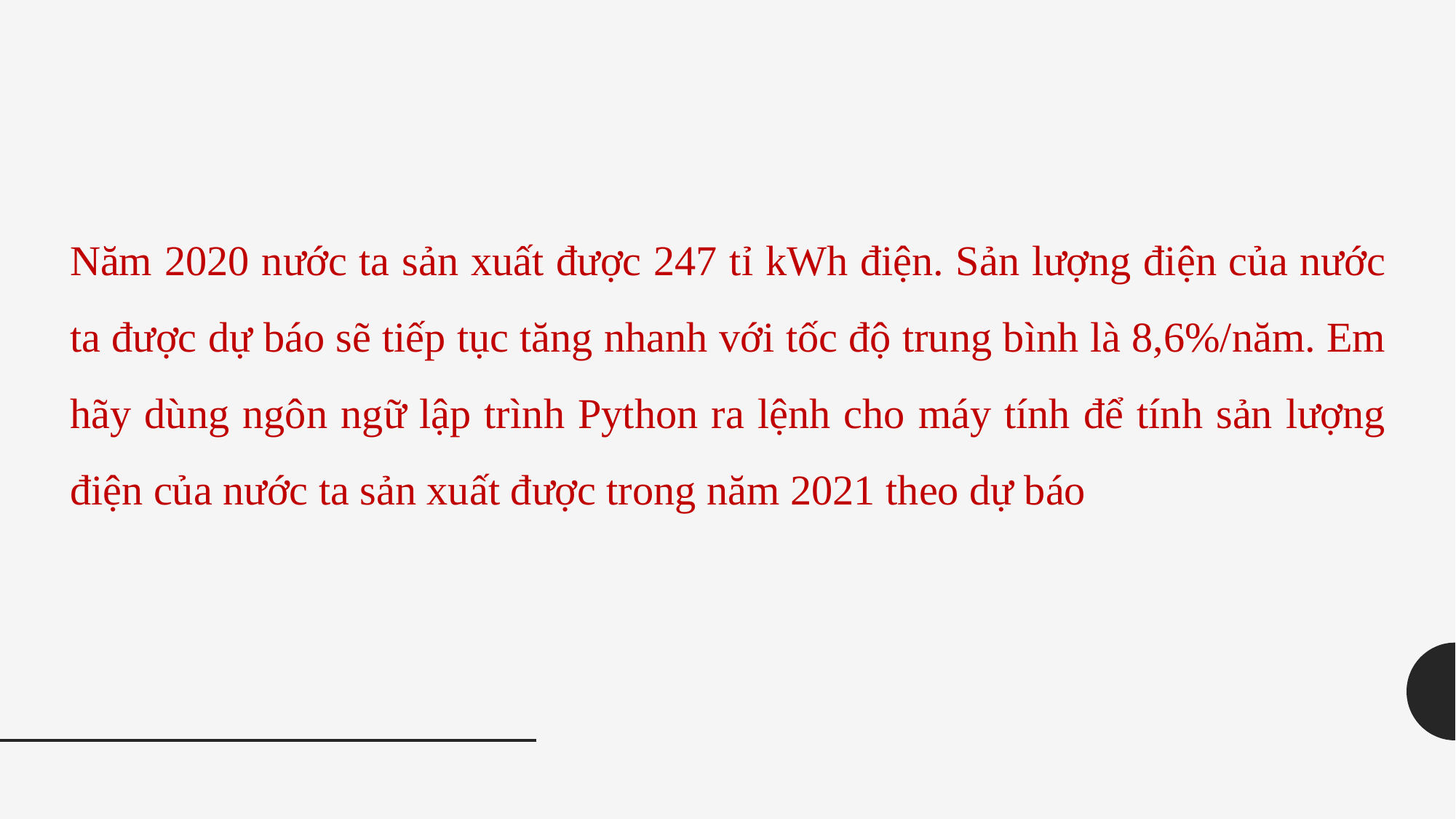

Năm 2020 nước ta sản xuất được 247 tỉ kWh điện. Sản lượng điện của nước ta được dự báo sẽ tiếp tục tăng nhanh với tốc độ trung bình là 8,6%/năm. Em hãy dùng ngôn ngữ lập trình Python ra lệnh cho máy tính để tính sản lượng điện của nước ta sản xuất được trong năm 2021 theo dự báo